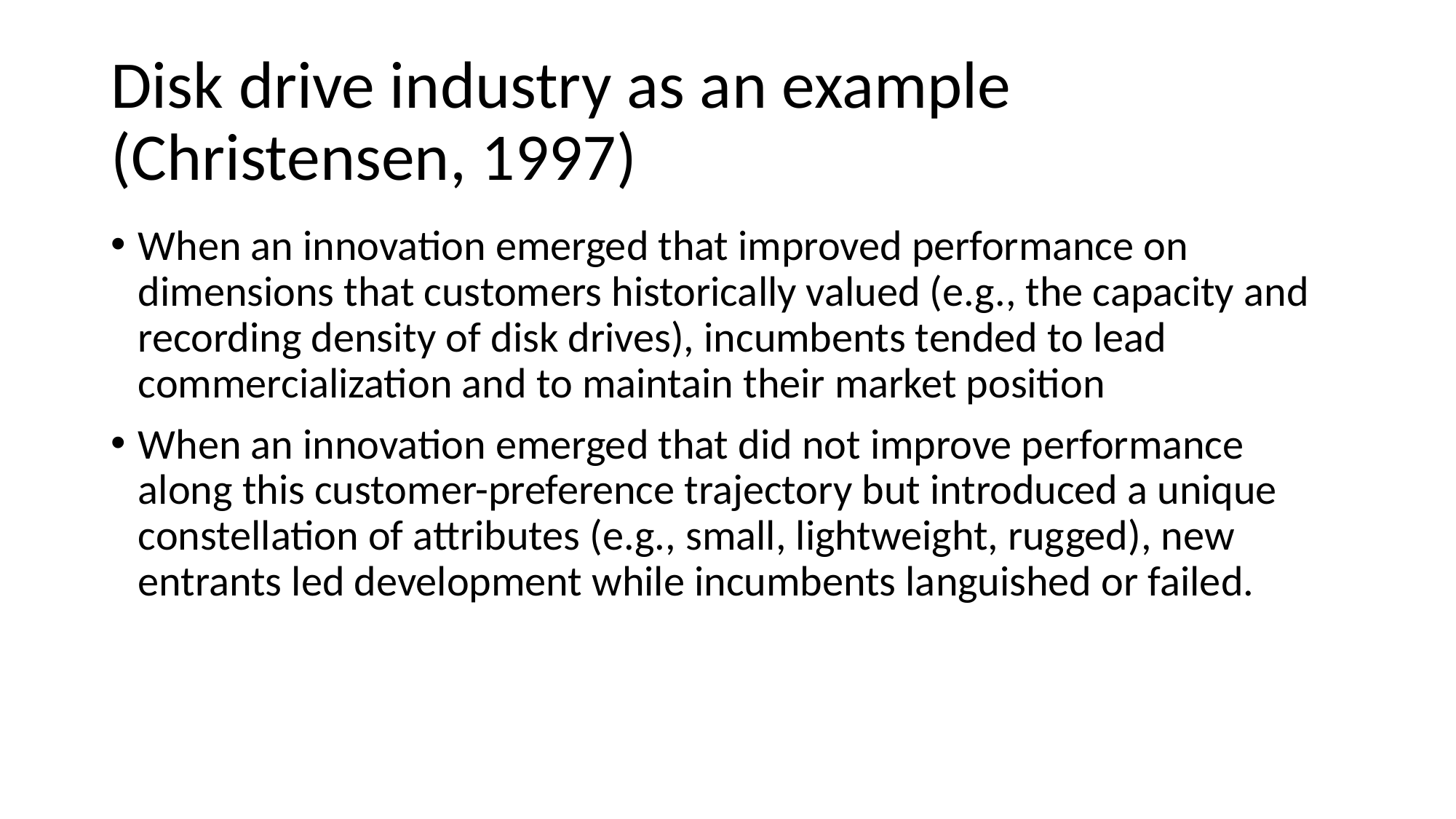

# Disk drive industry as an example (Christensen, 1997)
When an innovation emerged that improved performance on dimensions that customers historically valued (e.g., the capacity and recording density of disk drives), incumbents tended to lead commercialization and to maintain their market position
When an innovation emerged that did not improve performance along this customer-preference trajectory but introduced a unique constellation of attributes (e.g., small, lightweight, rugged), new entrants led development while incumbents languished or failed.